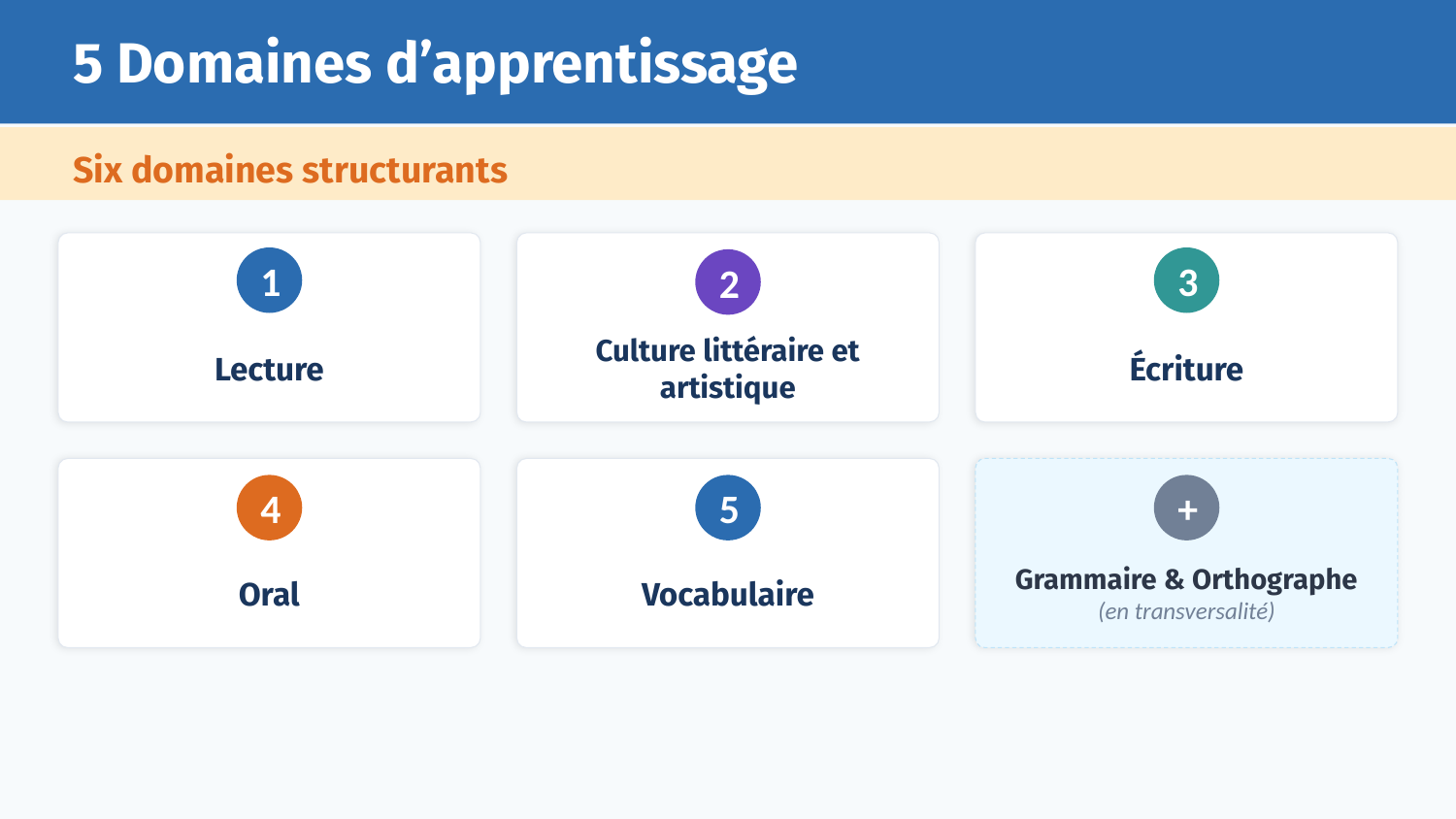

5 Domaines d’apprentissage

Six domaines structurants

1
3
2
Lecture
Culture littéraire et artistique
Écriture

4
5
+
Oral
Vocabulaire
Grammaire & Orthographe
(en transversalité)